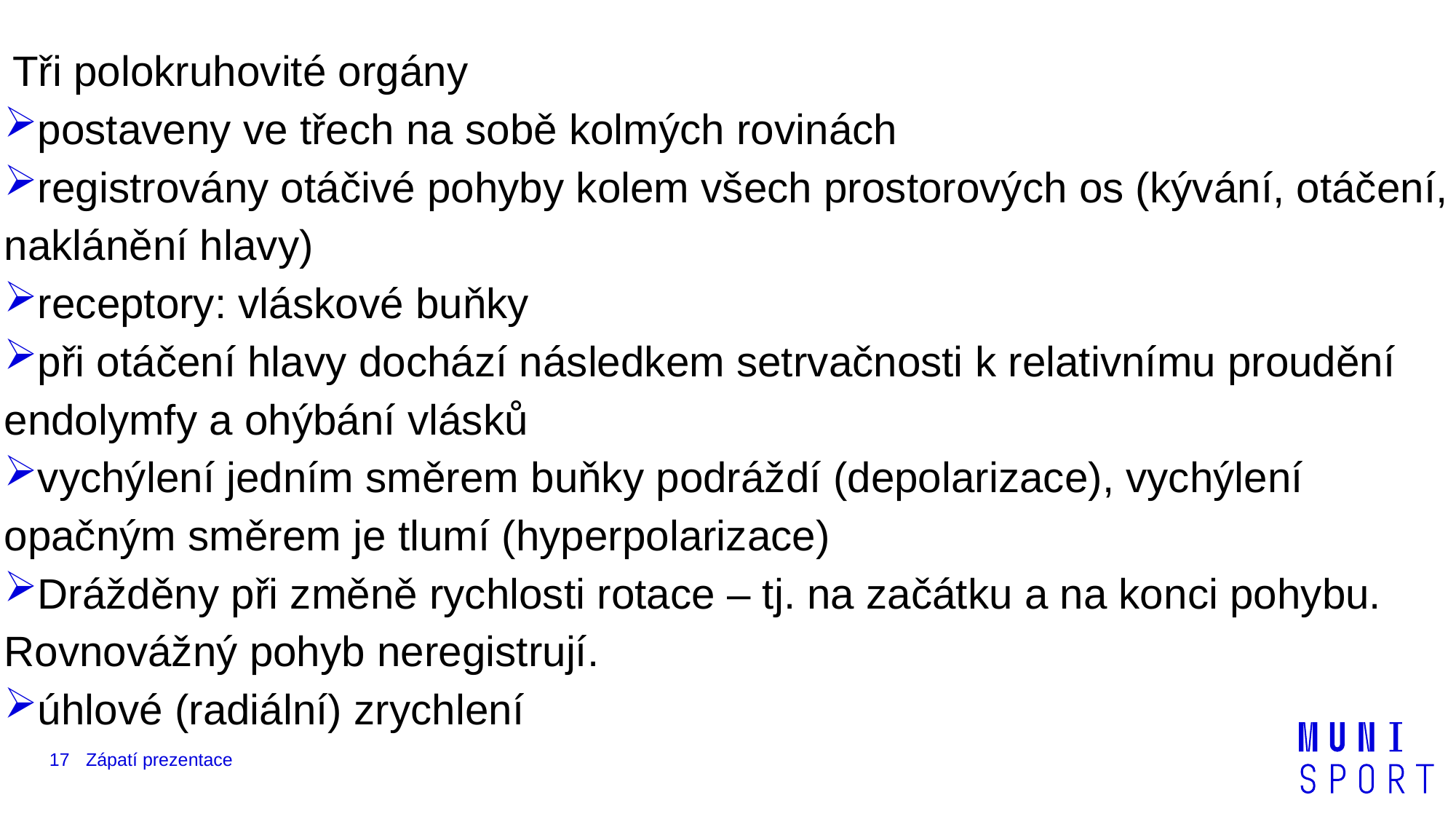

Tři polokruhovité orgány
postaveny ve třech na sobě kolmých rovinách
registrovány otáčivé pohyby kolem všech prostorových os (kývání, otáčení, naklánění hlavy)
receptory: vláskové buňky
při otáčení hlavy dochází následkem setrvačnosti k relativnímu proudění endolymfy a ohýbání vlásků
vychýlení jedním směrem buňky podráždí (depolarizace), vychýlení opačným směrem je tlumí (hyperpolarizace)
Drážděny při změně rychlosti rotace – tj. na začátku a na konci pohybu. Rovnovážný pohyb neregistrují.
úhlové (radiální) zrychlení
17
Zápatí prezentace